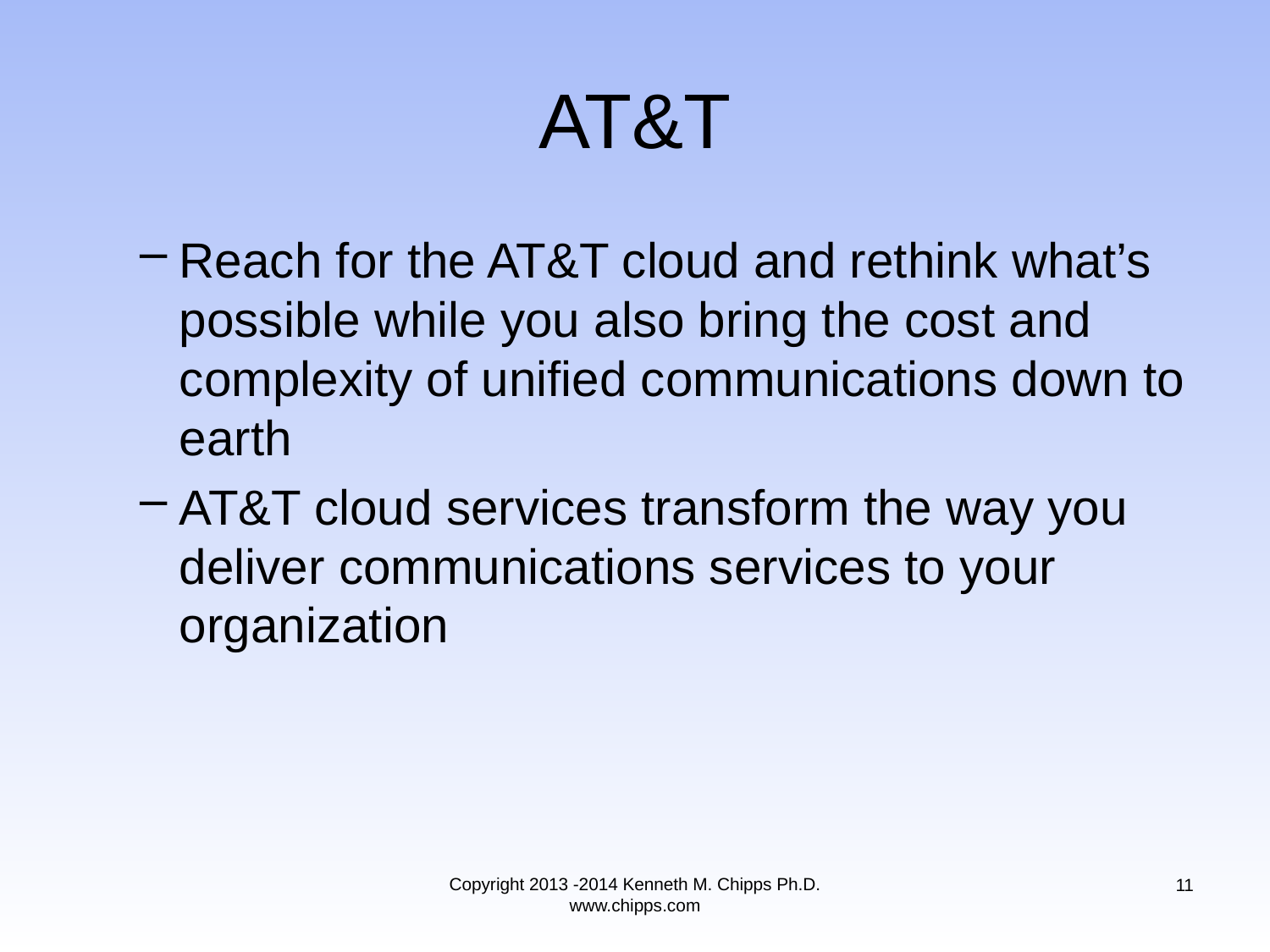

# AT&T
Reach for the AT&T cloud and rethink what’s possible while you also bring the cost and complexity of unified communications down to earth
AT&T cloud services transform the way you deliver communications services to your organization
Copyright 2013 -2014 Kenneth M. Chipps Ph.D. www.chipps.com
11